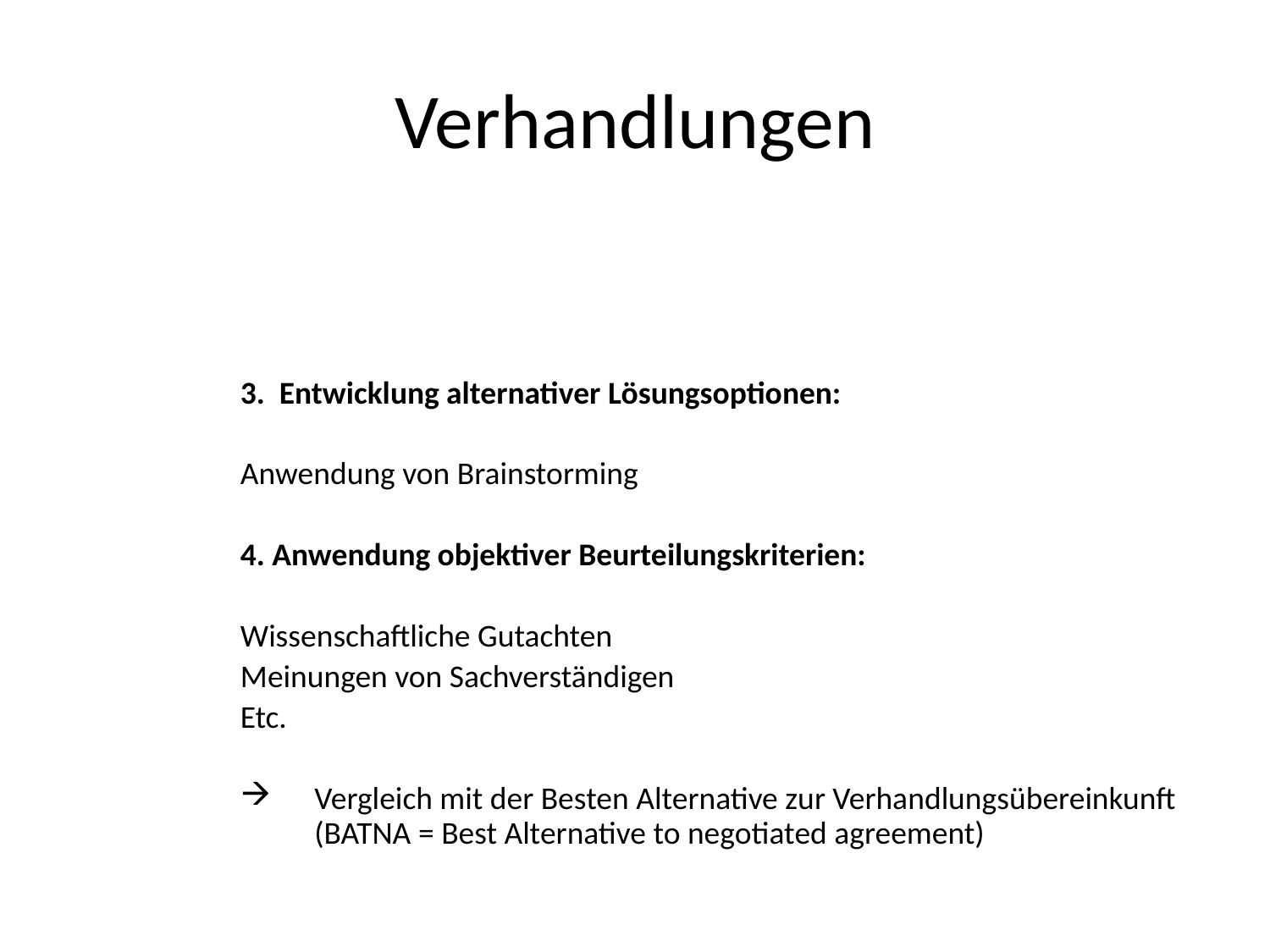

# Verhandlungen
3.  Entwicklung alternativer Lösungsoptionen:

Anwendung von Brainstorming

4. Anwendung objektiver Beurteilungskriterien:

Wissenschaftliche Gutachten
Meinungen von Sachverständigen
Etc.

Vergleich mit der Besten Alternative zur Verhandlungsübereinkunft (BATNA = Best Alternative to negotiated agreement)